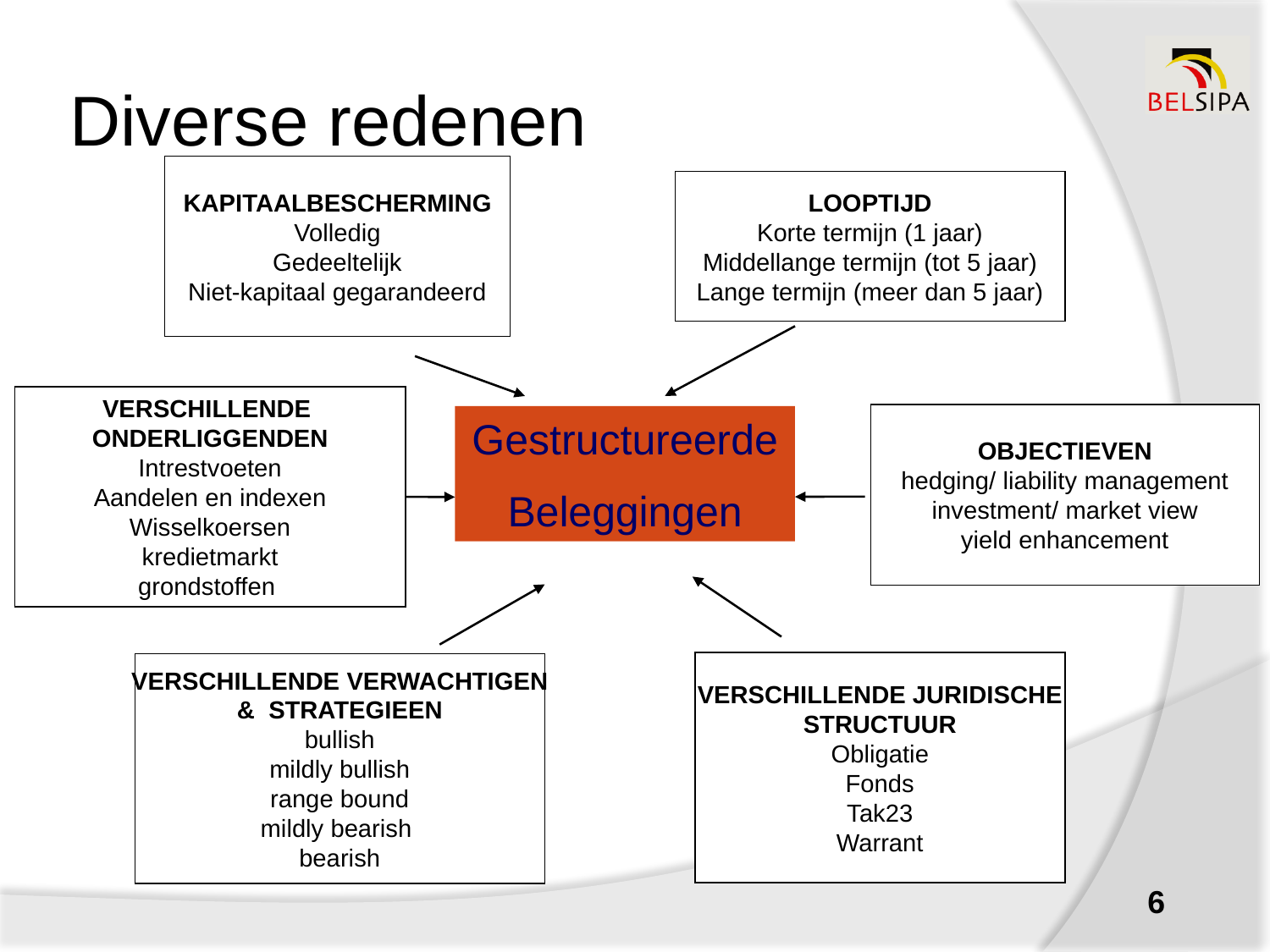

# Diverse redenen
KAPITAALBESCHERMING
Volledig
Gedeeltelijk
Niet-kapitaal gegarandeerd
LOOPTIJD
Korte termijn (1 jaar)
Middellange termijn (tot 5 jaar)
Lange termijn (meer dan 5 jaar)

VERSCHILLENDE
ONDERLIGGENDEN
Intrestvoeten
Aandelen en indexen
Wisselkoersen
kredietmarkt
grondstoffen
OBJECTIEVEN
hedging/ liability management
investment/ market view
yield enhancement
Gestructureerde
Beleggingen

VERSCHILLENDE JURIDISCHE
STRUCTUUR
Obligatie
Fonds
Tak23
Warrant
VERSCHILLENDE VERWACHTIGEN
&  STRATEGIEEN
bullish
mildly bullish
range bound
mildly bearish
bearish
6